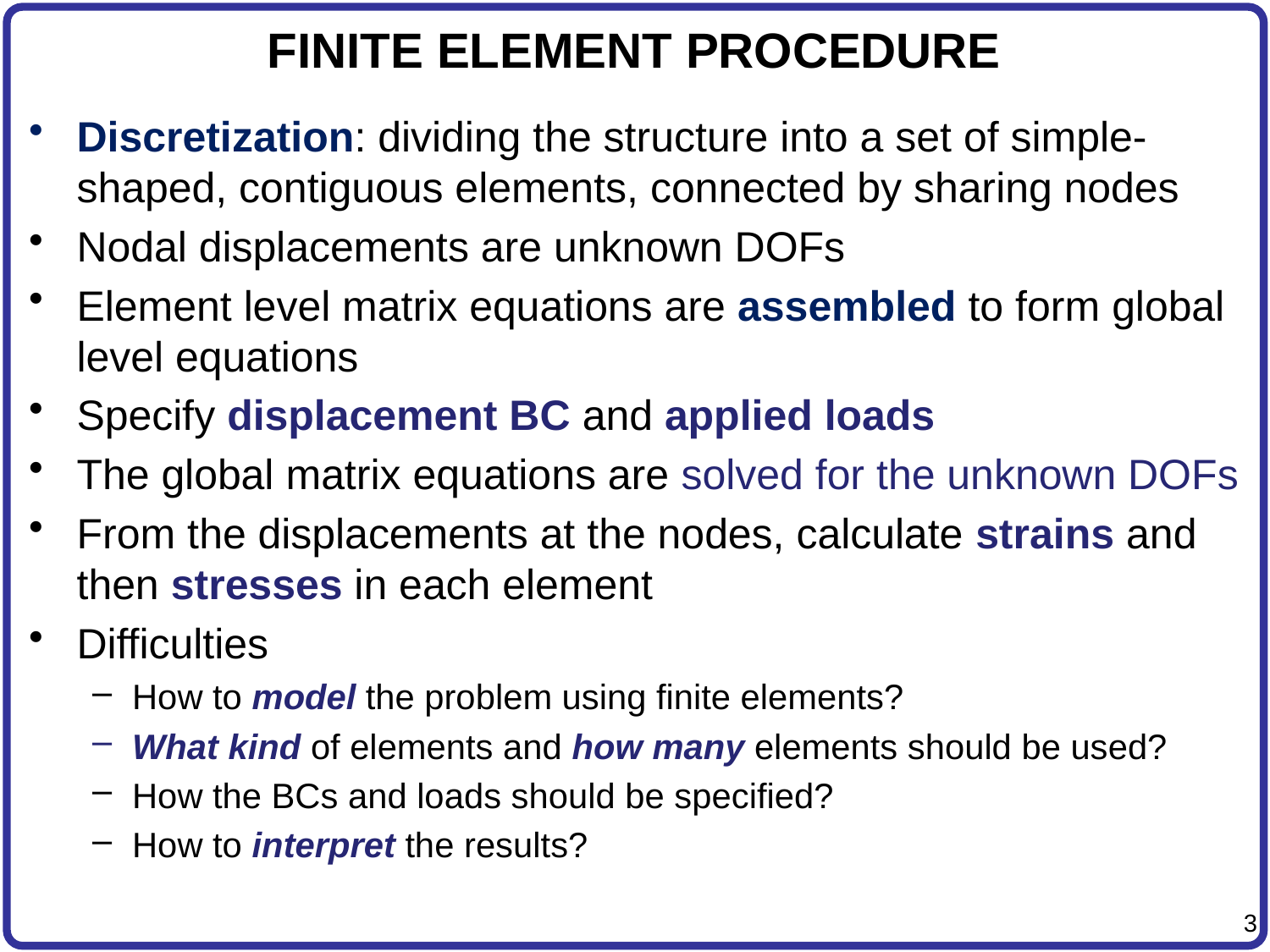

# FINITE ELEMENT PROCEDURE
Discretization: dividing the structure into a set of simple-shaped, contiguous elements, connected by sharing nodes
Nodal displacements are unknown DOFs
Element level matrix equations are assembled to form global level equations
Specify displacement BC and applied loads
The global matrix equations are solved for the unknown DOFs
From the displacements at the nodes, calculate strains and then stresses in each element
Difficulties
How to model the problem using finite elements?
What kind of elements and how many elements should be used?
How the BCs and loads should be specified?
How to interpret the results?